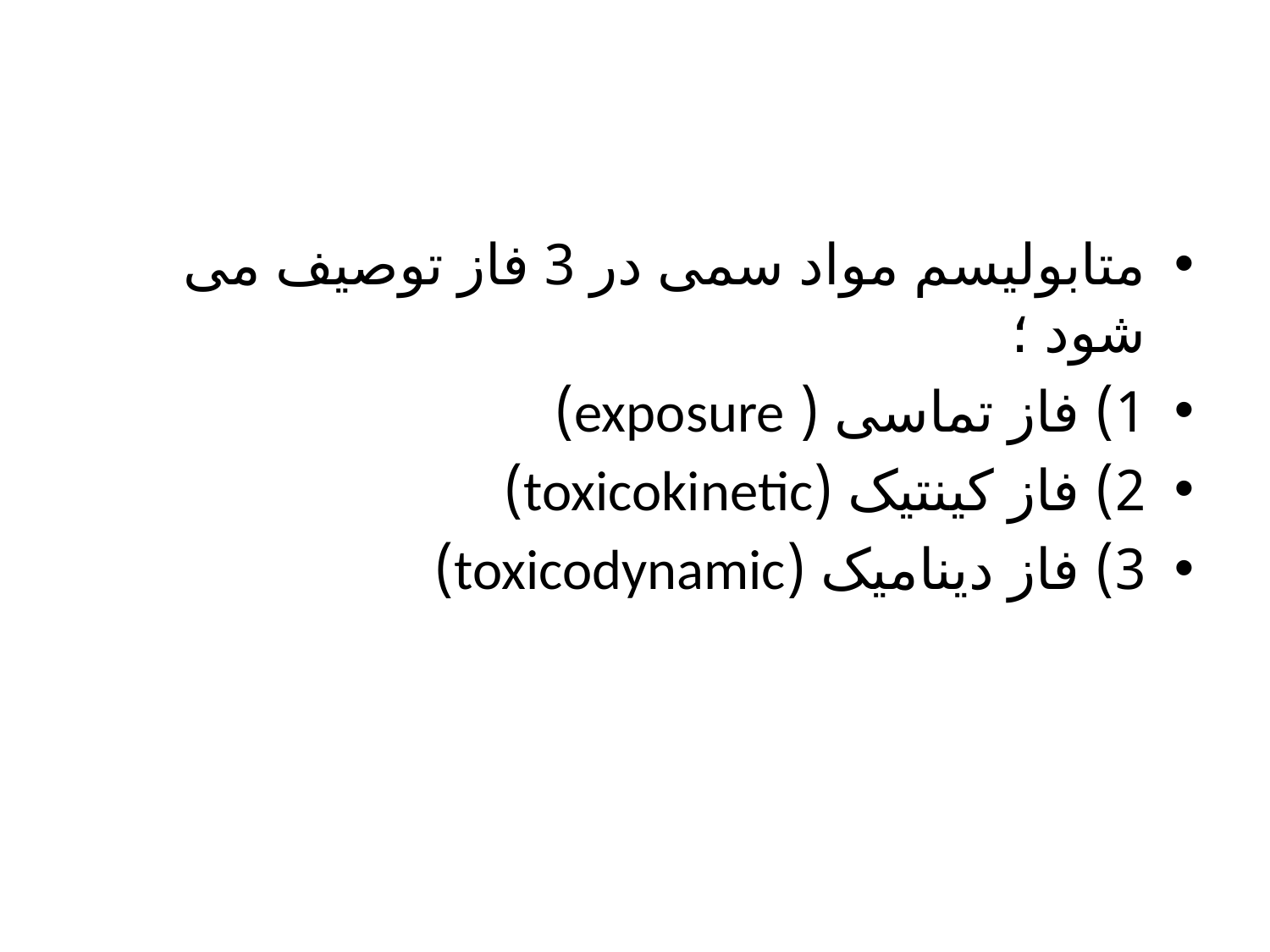

متابولیسم مواد سمی در 3 فاز توصیف می شود ؛
1) فاز تماسی ( exposure)
2) فاز کینتیک (toxicokinetic)
3) فاز دینامیک (toxicodynamic)